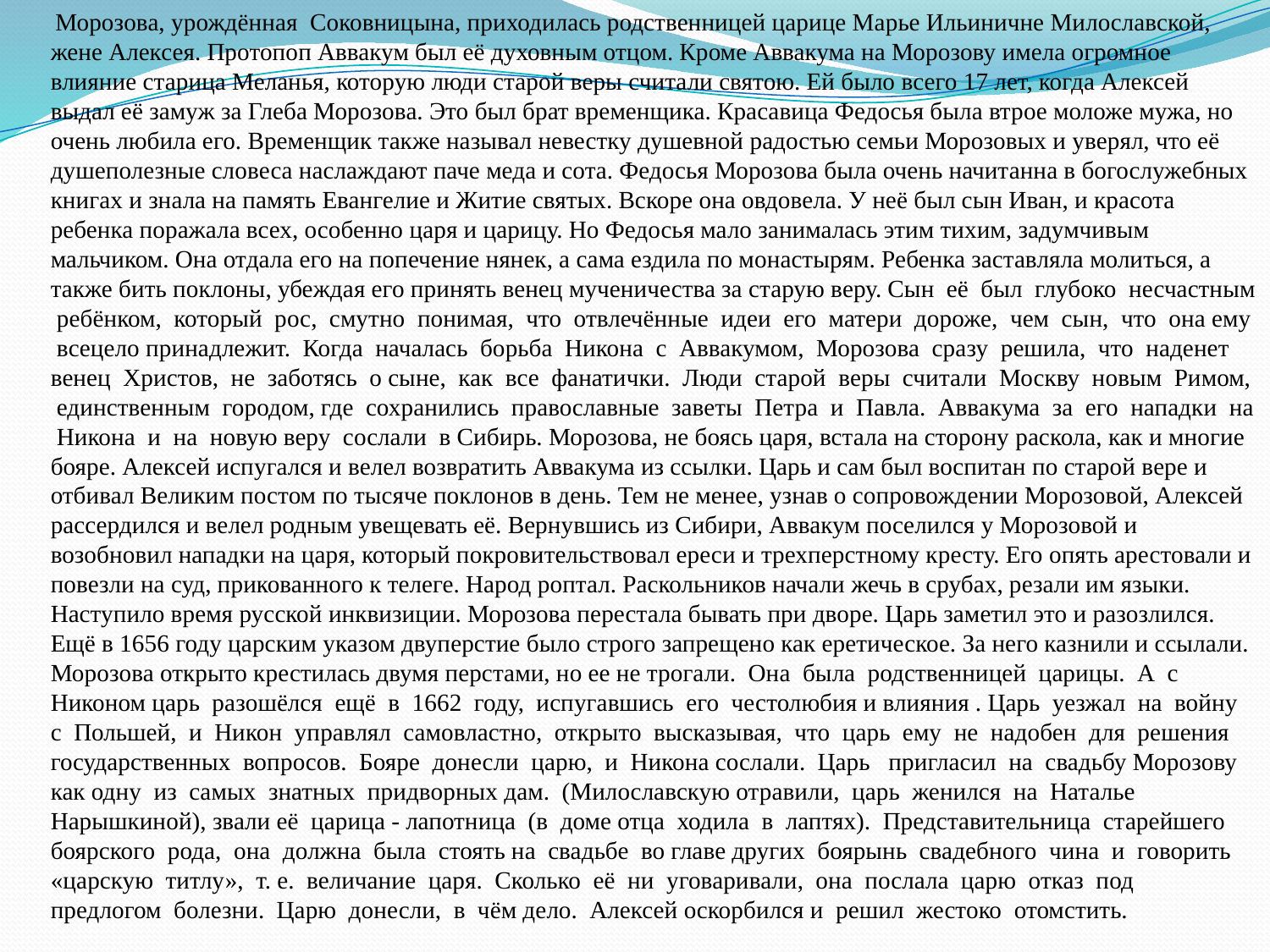

Морозова, урождённая  Соковницына, приходилась родственницей царице Марье Ильиничне Милославской, жене Алексея. Протопоп Аввакум был её духовным отцом. Кроме Аввакума на Морозову имела огромное влияние старица Меланья, которую люди старой веры считали святою. Ей было всего 17 лет, когда Алексей выдал её замуж за Глеба Морозова. Это был брат временщика. Красавица Федосья была втрое моложе мужа, но очень любила его. Временщик также называл невестку душевной радостью семьи Морозовых и уверял, что её душеполезные словеса наслаждают паче меда и сота. Федосья Морозова была очень начитанна в богослужебных книгах и знала на память Евангелие и Житие святых. Вскоре она овдовела. У неё был сын Иван, и красота ребенка поражала всех, особенно царя и царицу. Но Федосья мало занималась этим тихим, задумчивым мальчиком. Она отдала его на попечение нянек, а сама ездила по монастырям. Ребенка заставляла молиться, а также бить поклоны, убеждая его принять венец мученичества за старую веру. Сын  её  был  глубоко  несчастным  ребёнком,  который  рос,  смутно  понимая,  что  отвлечённые  идеи  его  матери  дороже,  чем  сын,  что  она ему  всецело принадлежит.  Когда  началась  борьба  Никона  с  Аввакумом,  Морозова  сразу  решила,  что  наденет  венец  Христов,  не  заботясь  о сыне,  как  все  фанатички.  Люди  старой  веры  считали  Москву  новым  Римом,  единственным  городом, где  сохранились  православные  заветы  Петра  и  Павла.  Аввакума  за  его  нападки  на  Никона  и  на  новую веру  сослали  в Сибирь. Морозова, не боясь царя, встала на сторону раскола, как и многие бояре. Алексей испугался и велел возвратить Аввакума из ссылки. Царь и сам был воспитан по старой вере и отбивал Великим постом по тысяче поклонов в день. Тем не менее, узнав о сопровождении Морозовой, Алексей рассердился и велел родным увещевать её. Вернувшись из Сибири, Аввакум поселился у Морозовой и возобновил нападки на царя, который покровительствовал ереси и трехперстному кресту. Его опять арестовали и повезли на суд, прикованного к телеге. Народ роптал. Раскольников начали жечь в срубах, резали им языки. Наступило время русской инквизиции. Морозова перестала бывать при дворе. Царь заметил это и разозлился. Ещё в 1656 году царским указом двуперстие было строго запрещено как еретическое. За него казнили и ссылали. Морозова открыто крестилась двумя перстами, но ее не трогали.  Она  была  родственницей  царицы.  А  с  Никоном царь  разошёлся  ещё  в  1662  году,  испугавшись  его  честолюбия и влияния . Царь  уезжал  на  войну  с  Польшей,  и  Никон  управлял  самовластно,  открыто  высказывая,  что  царь  ему  не  надобен  для  решения  государственных  вопросов.  Бояре  донесли  царю,  и  Никона сослали.  Царь   пригласил  на  свадьбу Морозову  как одну  из  самых  знатных  придворных дам.  (Милославскую отравили,  царь  женился  на  Наталье  Нарышкиной), звали её  царица - лапотница  (в  доме отца  ходила  в  лаптях).  Представительница  старейшего  боярского  рода,  она  должна  была  стоять на  свадьбе  во главе других  боярынь  свадебного  чина  и  говорить  «царскую  титлу»,  т. е.  величание  царя.  Сколько  её  ни  уговаривали,  она  послала  царю  отказ  под  предлогом  болезни.  Царю  донесли,  в  чём дело.  Алексей оскорбился и  решил  жестоко  отомстить.